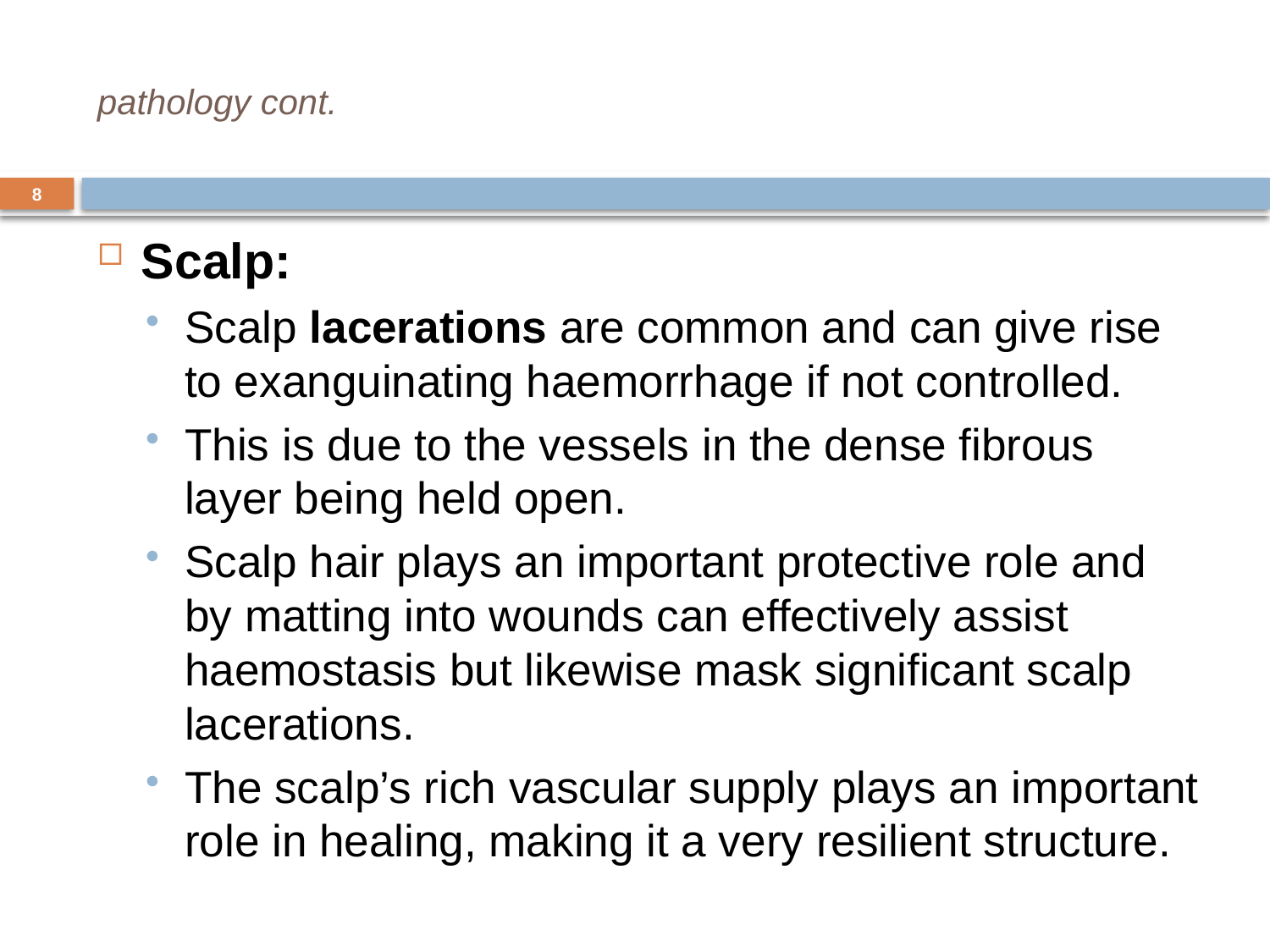

# pathology cont.
8
Scalp:
Scalp lacerations are common and can give rise to exanguinating haemorrhage if not controlled.
This is due to the vessels in the dense fibrous layer being held open.
Scalp hair plays an important protective role and by matting into wounds can effectively assist haemostasis but likewise mask significant scalp lacerations.
The scalp’s rich vascular supply plays an important role in healing, making it a very resilient structure.